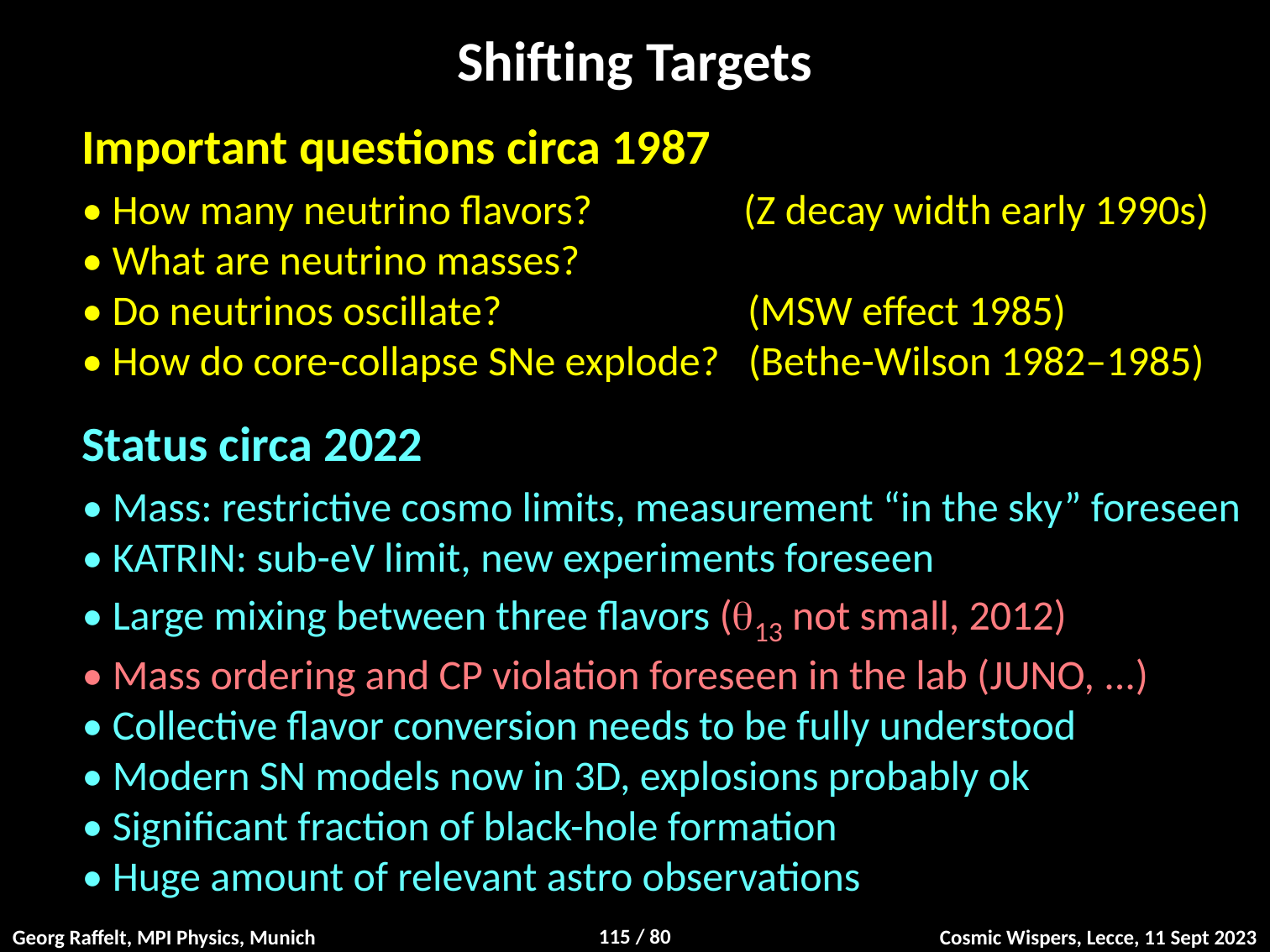

# Shifting Targets
Important questions circa 1987

• How many neutrino flavors?                (Z decay width early 1990s)
• What are neutrino masses?
• Do neutrinos oscillate?                          (MSW effect 1985)
• How do core-collapse SNe explode?   (Bethe-Wilson 1982–1985)
Status circa 2022

• Mass: restrictive cosmo limits, measurement “in the sky” foreseen
• KATRIN: sub-eV limit, new experiments foreseen
• Large mixing between three flavors (θ13 not small, 2012)
• Mass ordering and CP violation foreseen in the lab (JUNO, ...)
• Collective flavor conversion needs to be fully understood
• Modern SN models now in 3D, explosions probably ok
• Significant fraction of black-hole formation
• Huge amount of relevant astro observations